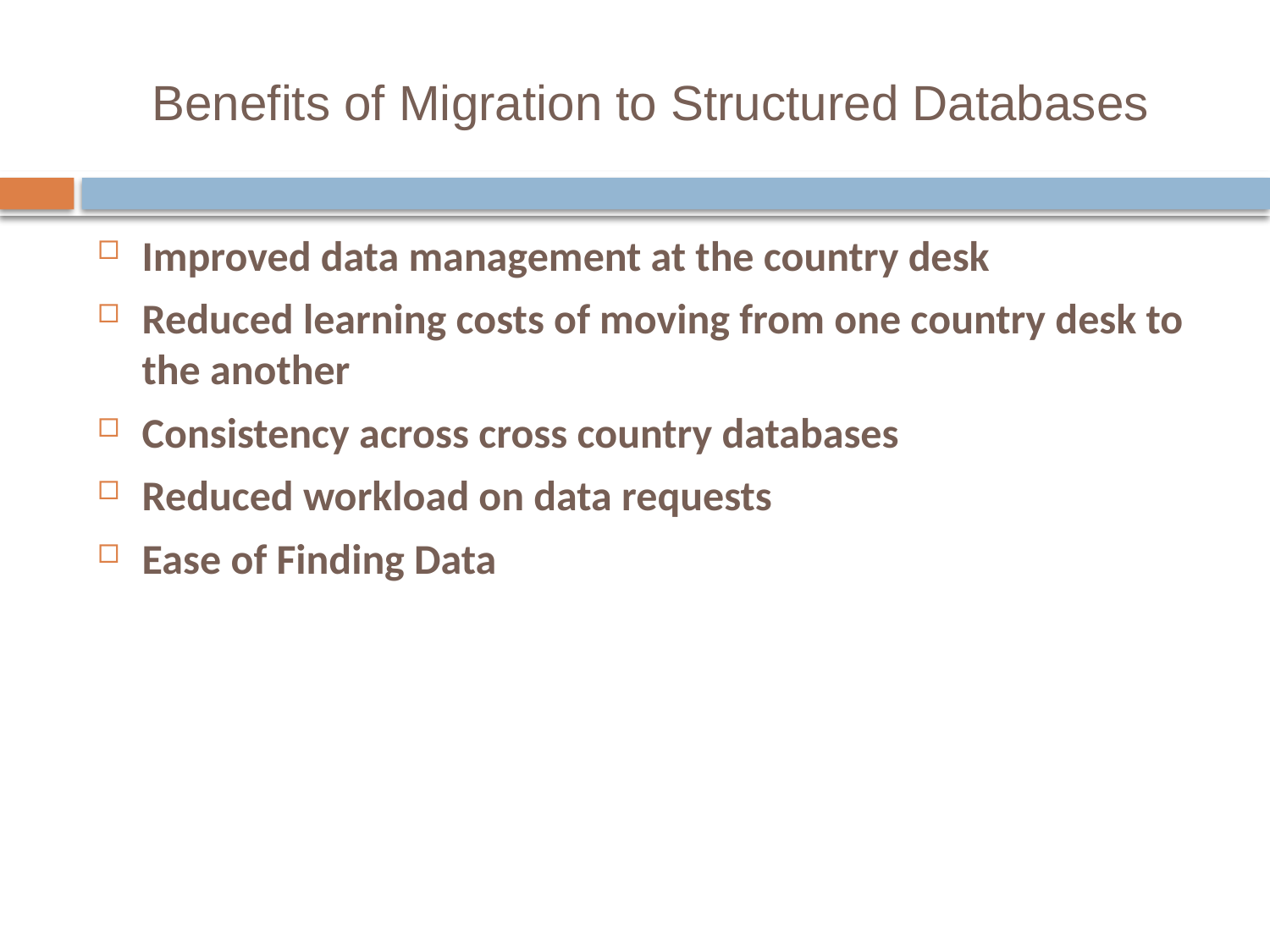

# Benefits of Migration to Structured Databases
Improved data management at the country desk
Reduced learning costs of moving from one country desk to the another
Consistency across cross country databases
Reduced workload on data requests
Ease of Finding Data